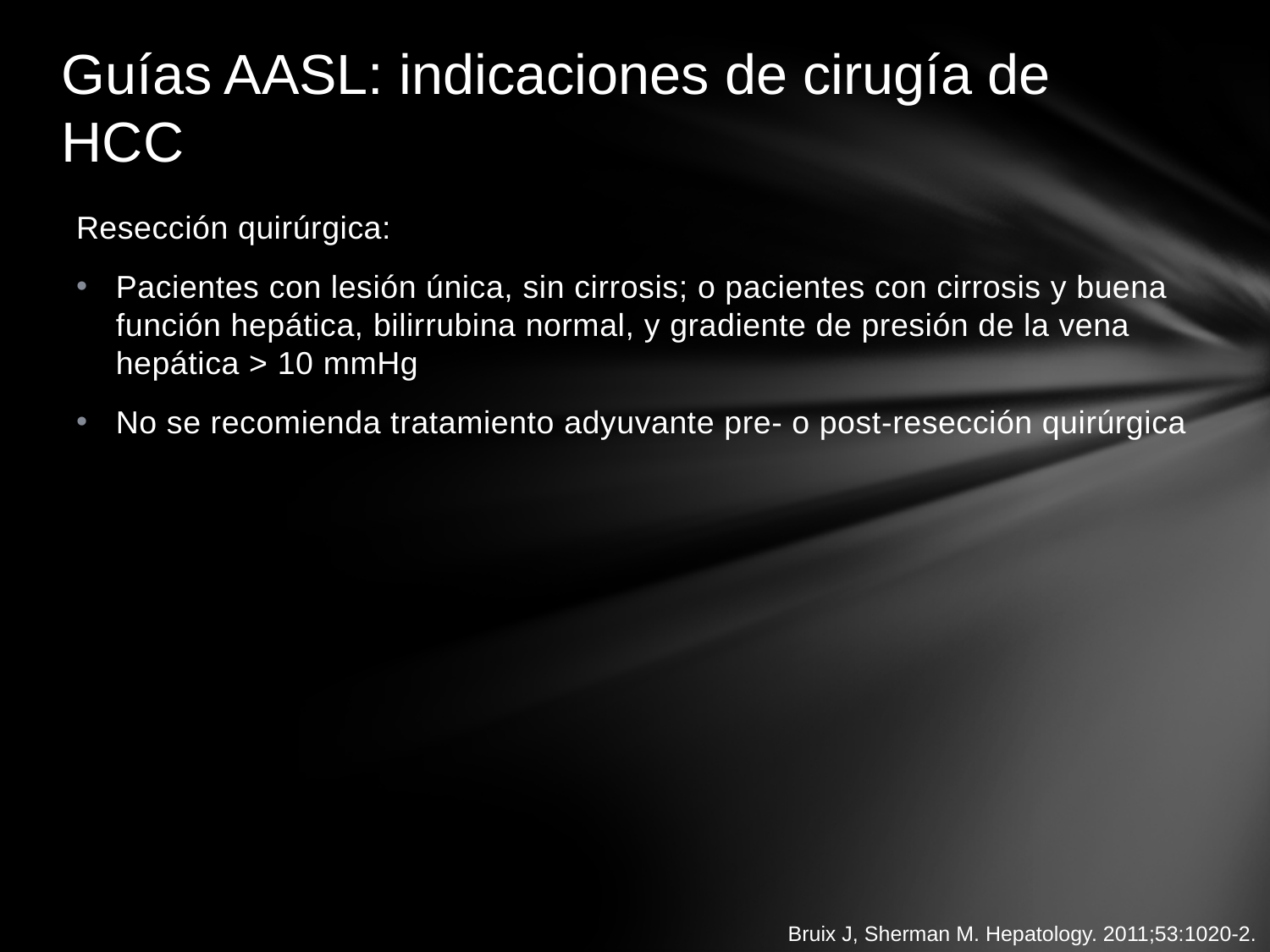

# Guías AASL: indicaciones de cirugía de HCC
Resección quirúrgica:
Pacientes con lesión única, sin cirrosis; o pacientes con cirrosis y buena función hepática, bilirrubina normal, y gradiente de presión de la vena hepática > 10 mmHg
No se recomienda tratamiento adyuvante pre- o post-resección quirúrgica
Bruix J, Sherman M. Hepatology. 2011;53:1020-2.